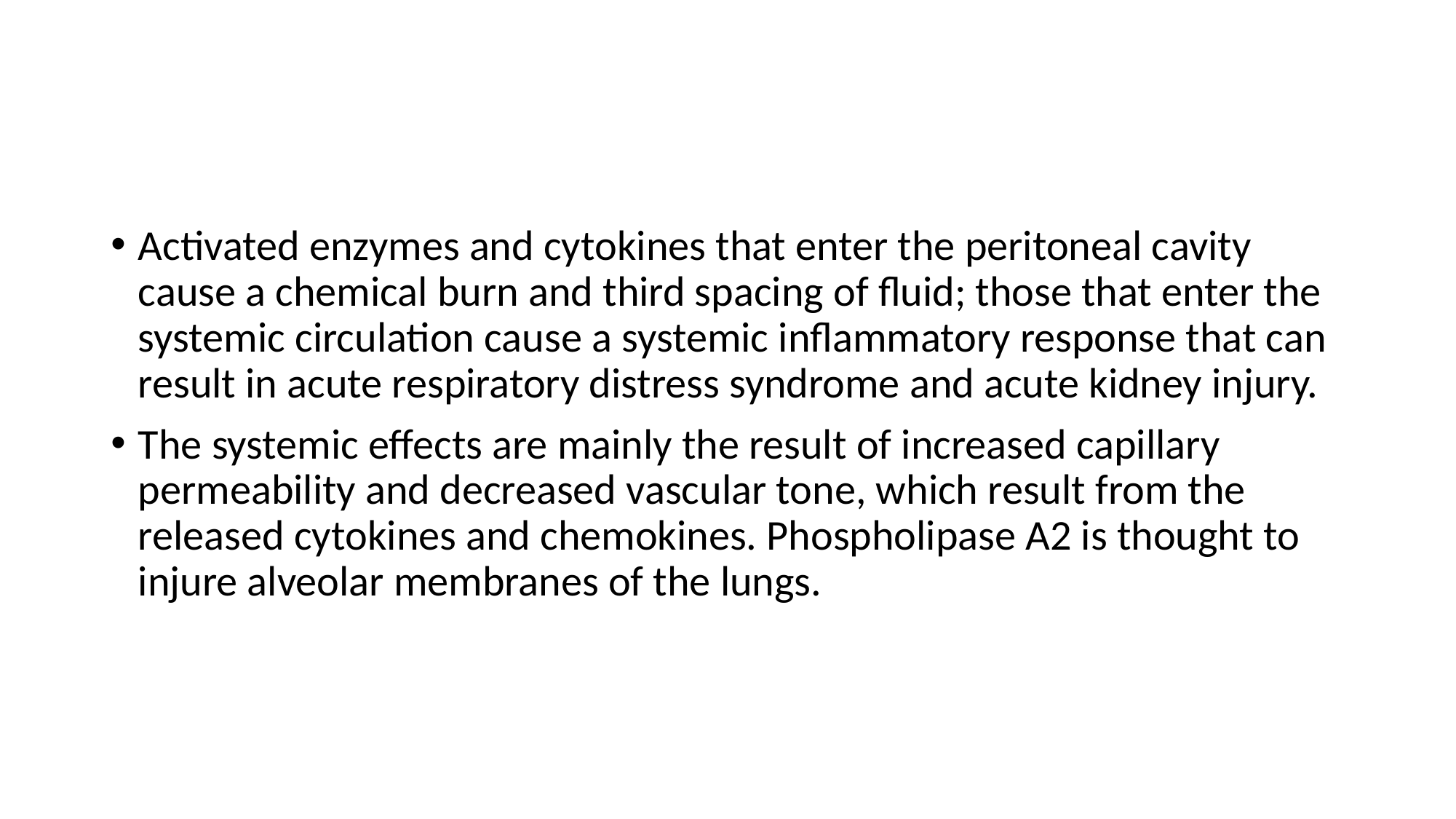

#
Activated enzymes and cytokines that enter the peritoneal cavity cause a chemical burn and third spacing of fluid; those that enter the systemic circulation cause a systemic inflammatory response that can result in acute respiratory distress syndrome and acute kidney injury.
The systemic effects are mainly the result of increased capillary permeability and decreased vascular tone, which result from the released cytokines and chemokines. Phospholipase A2 is thought to injure alveolar membranes of the lungs.